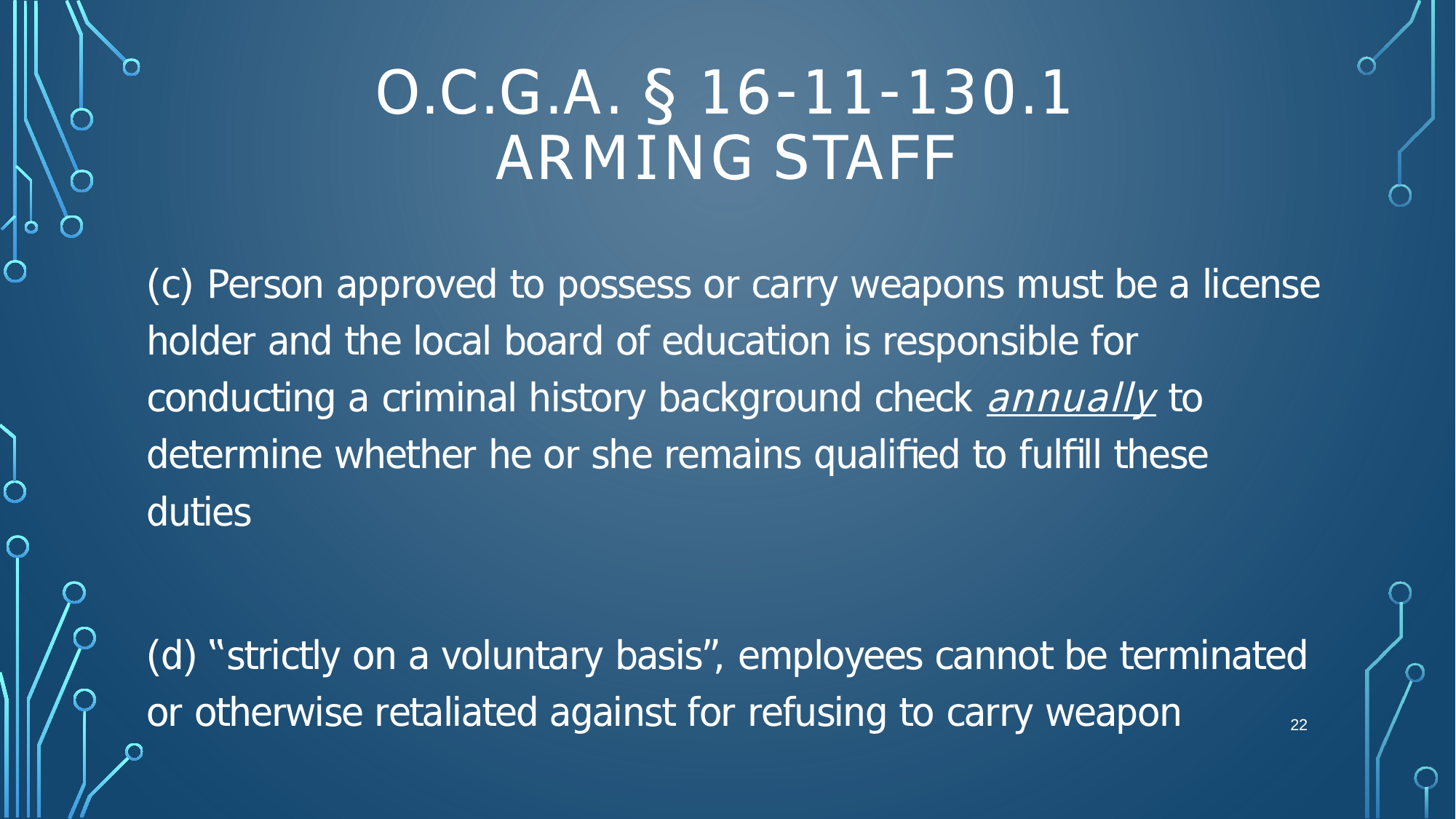

# O.C.G.A. § 16-11-130.1 Arming Staff
(c) Person approved to possess or carry weapons must be a license holder and the local board of education is responsible for conducting a criminal history background check annually to determine whether he or she remains qualified to fulfill these duties

(d) “strictly on a voluntary basis”, employees cannot be terminated or otherwise retaliated against for refusing to carry weapon

22